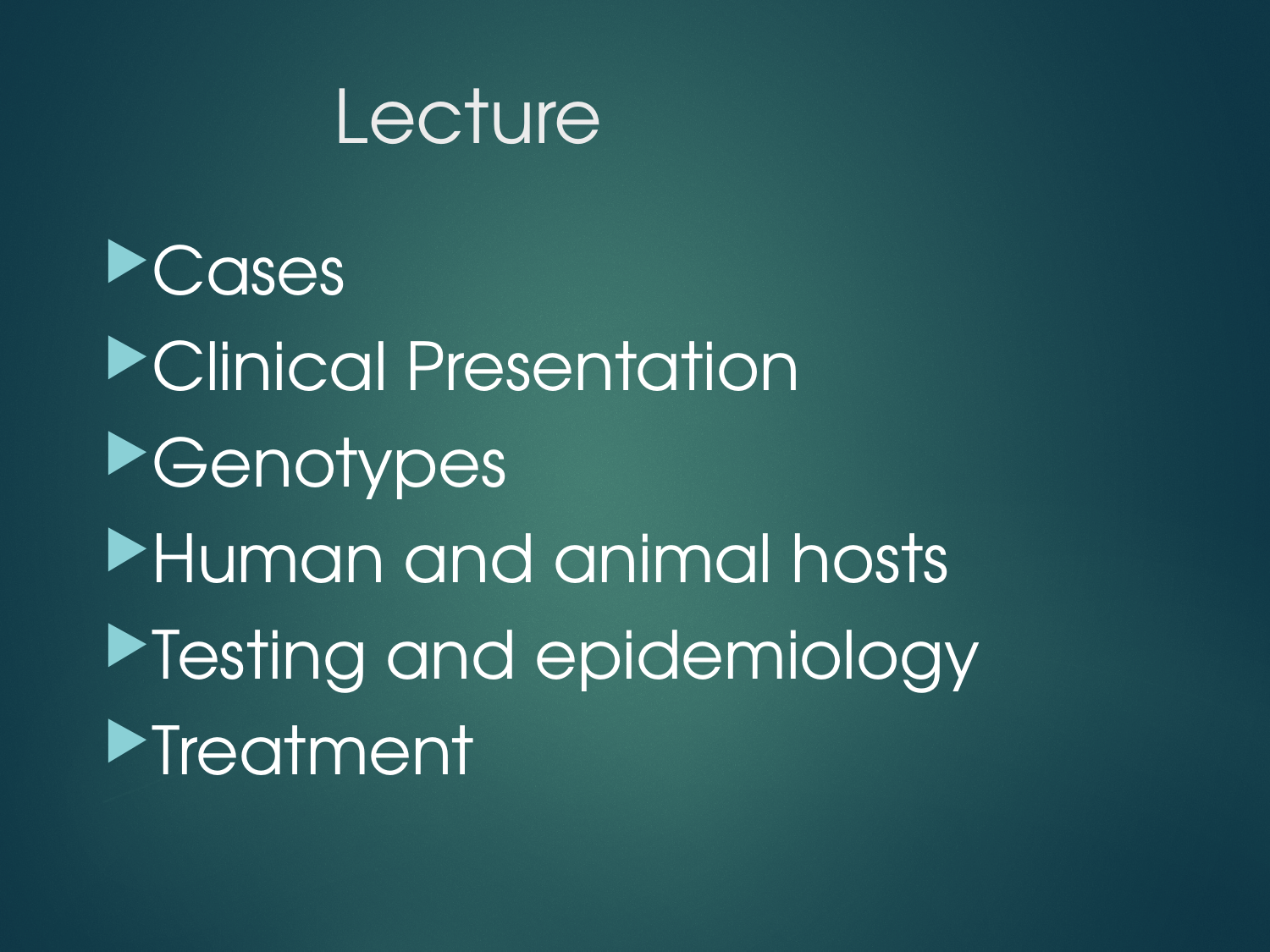

# Lecture
Cases
Clinical Presentation
Genotypes
Human and animal hosts
Testing and epidemiology
Treatment